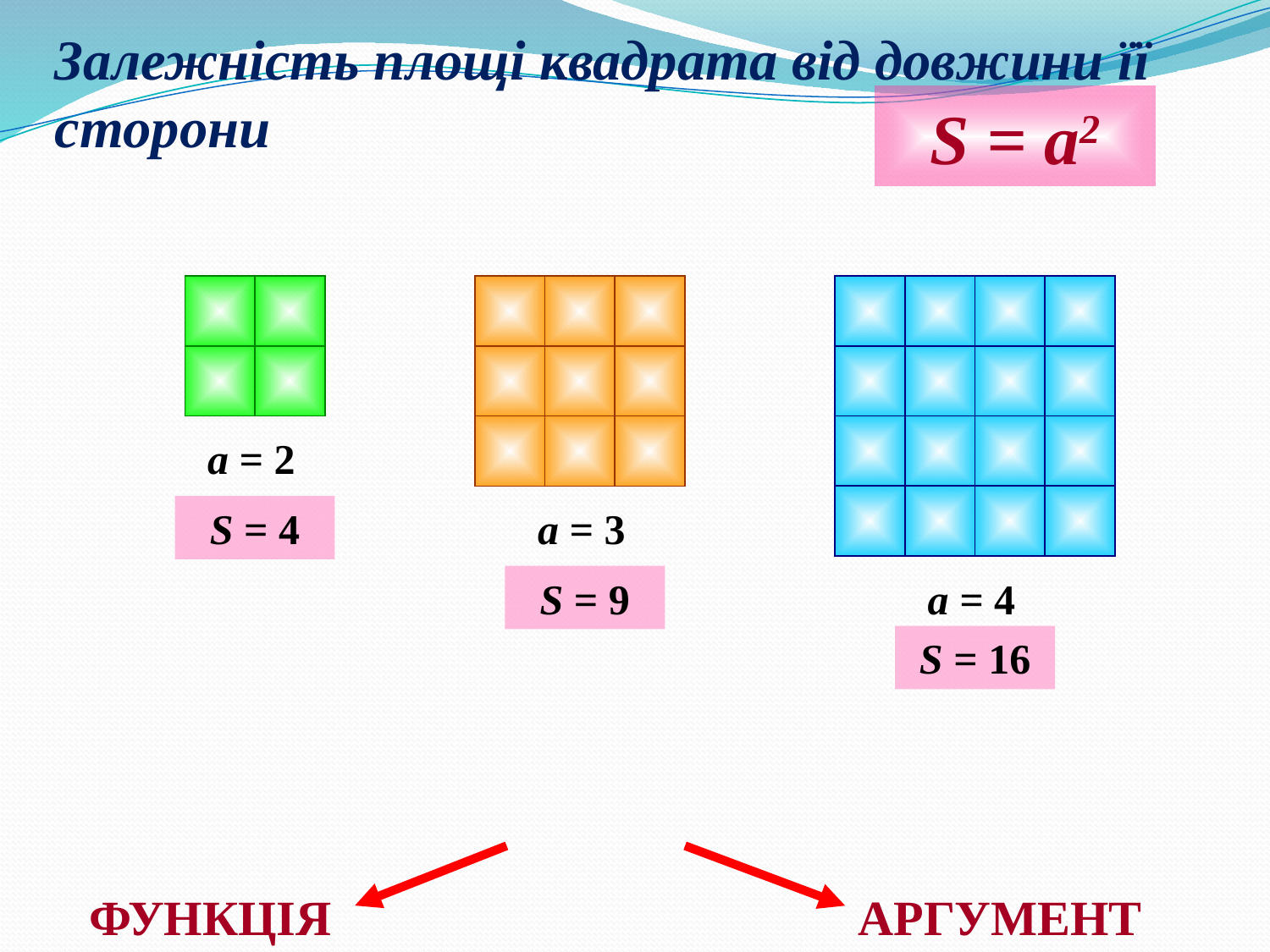

# Залежність площі квадрата від довжини її сторони
S = a2

a = 2

S = 4
a = 3
S = 9
a = 4
S = 16

ФУНКЦІЯ
АРГУМЕНТ